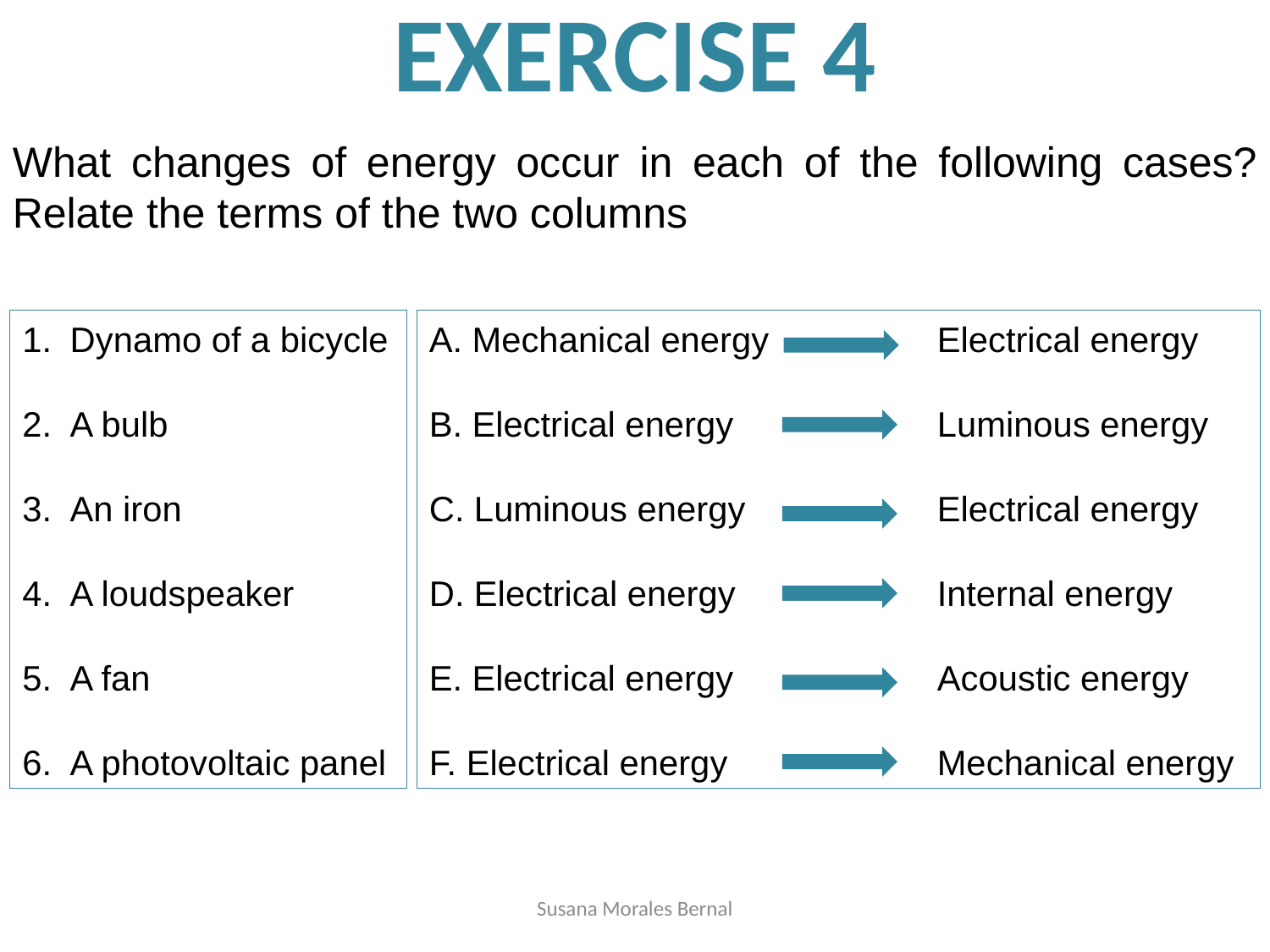

# EXERCISE 4
What changes of energy occur in each of the following cases? Relate the terms of the two columns
Dynamo of a bicycle

A bulb

An iron

A loudspeaker

A fan

A photovoltaic panel
A. Mechanical energy 		Electrical energy

B. Electrical energy 		Luminous energy

C. Luminous energy 		Electrical energy

D. Electrical energy 		Internal energy

E. Electrical energy 		Acoustic energy

F. Electrical energy 		Mechanical energy

Susana Morales Bernal